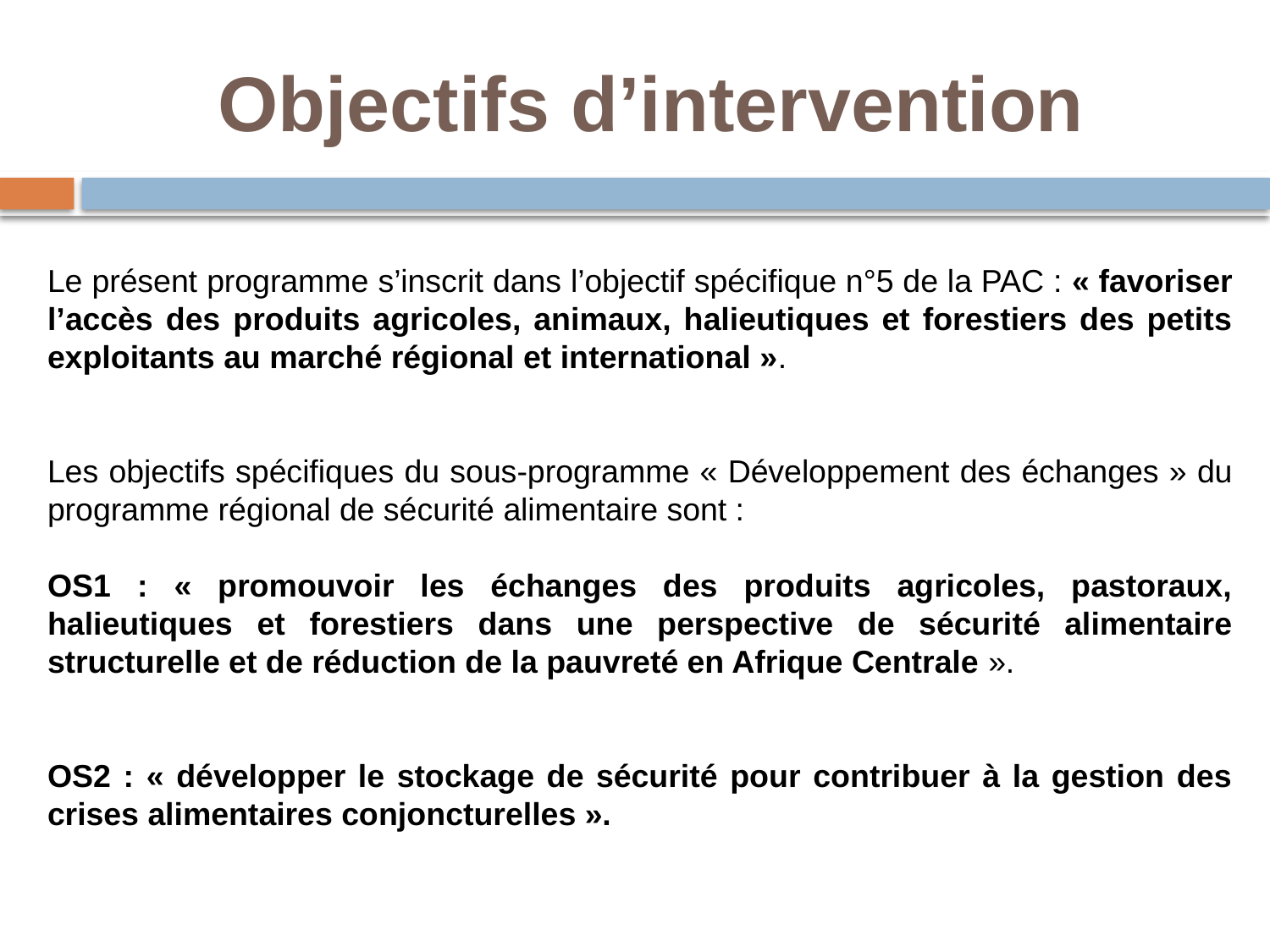

# Objectifs d’intervention

Le présent programme s’inscrit dans l’objectif spécifique n°5 de la PAC : « favoriser l’accès des produits agricoles, animaux, halieutiques et forestiers des petits exploitants au marché régional et international ».

Les objectifs spécifiques du sous-programme « Développement des échanges » du programme régional de sécurité alimentaire sont :

OS1 : « promouvoir les échanges des produits agricoles, pastoraux, halieutiques et forestiers dans une perspective de sécurité alimentaire structurelle et de réduction de la pauvreté en Afrique Centrale ».

OS2 : « développer le stockage de sécurité pour contribuer à la gestion des crises alimentaires conjoncturelles ».